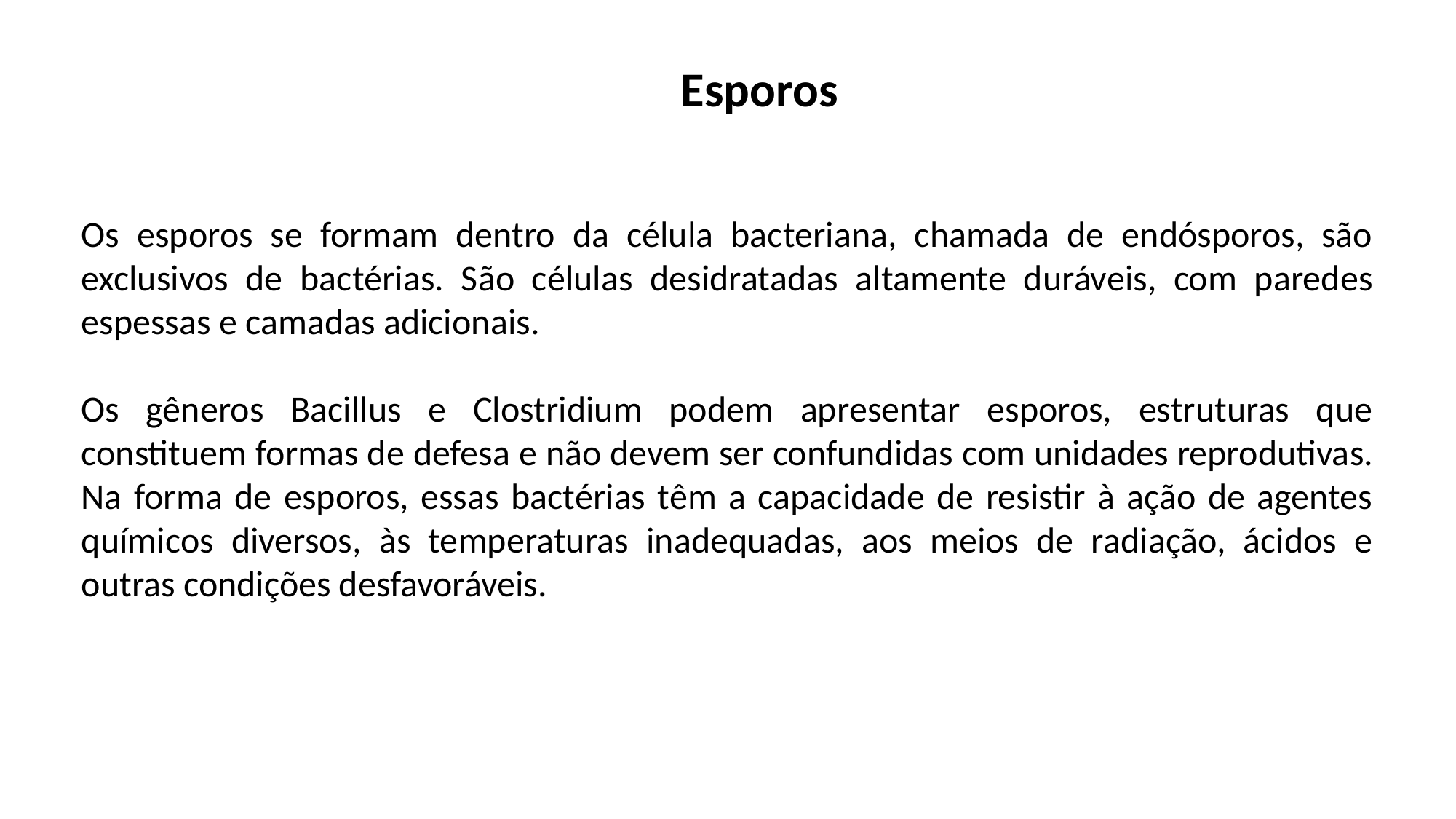

Esporos
Os esporos se formam dentro da célula bacteriana, chamada de endósporos, são exclusivos de bactérias. São células desidratadas altamente duráveis, com paredes espessas e camadas adicionais.

Os gêneros Bacillus e Clostridium podem apresentar esporos, estruturas que constituem formas de defesa e não devem ser confundidas com unidades reprodutivas. Na forma de esporos, essas bactérias têm a capacidade de resistir à ação de agentes químicos diversos, às temperaturas inadequadas, aos meios de radiação, ácidos e outras condições desfavoráveis.